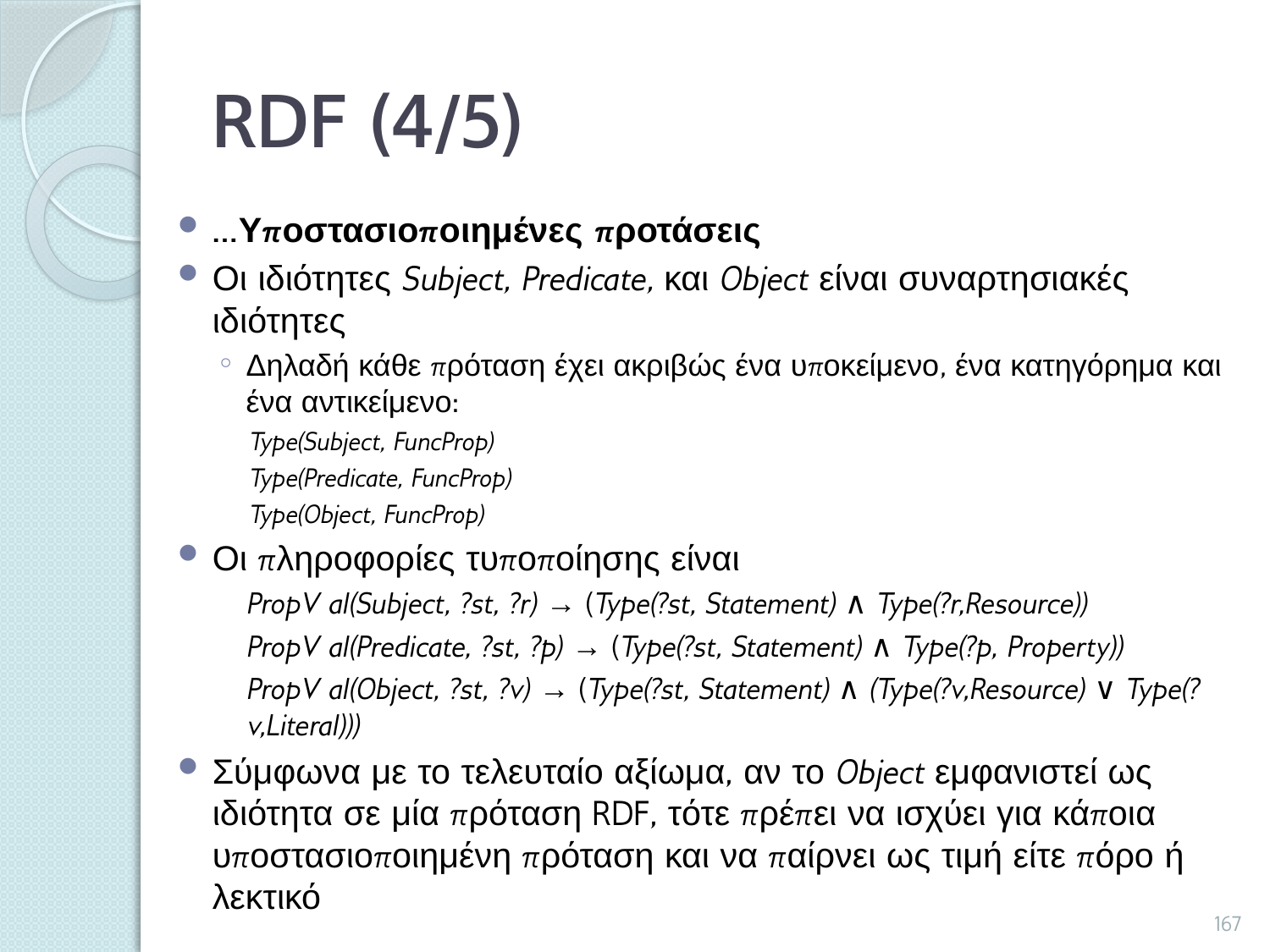

# RDF (4/5)
…Υποστασιοποιημένες προτάσεις
Οι ιδιότητες Subject, Predicate, και Object είναι συναρτησιακές ιδιότητες
Δηλαδή κάθε πρόταση έχει ακριβώς ένα υποκείμενο, ένα κατηγόρημα και ένα αντικείμενο:
Type(Subject, FuncProp)
Type(Predicate, FuncProp)
Type(Object, FuncProp)
Οι πληροφορίες τυποποίησης είναι
	PropV al(Subject, ?st, ?r) → (Type(?st, Statement) ∧ Type(?r,Resource))
	PropV al(Predicate, ?st, ?p) → (Type(?st, Statement) ∧ Type(?p, Property))
	PropV al(Object, ?st, ?v) → (Type(?st, Statement) ∧ (Type(?v,Resource) ∨ Type(?v,Literal)))
Σύμφωνα με το τελευταίο αξίωμα, αν το Object εμφανιστεί ως ιδιότητα σε μία πρόταση RDF, τότε πρέπει να ισχύει για κάποια υποστασιοποιημένη πρόταση και να παίρνει ως τιμή είτε πόρο ή λεκτικό

167